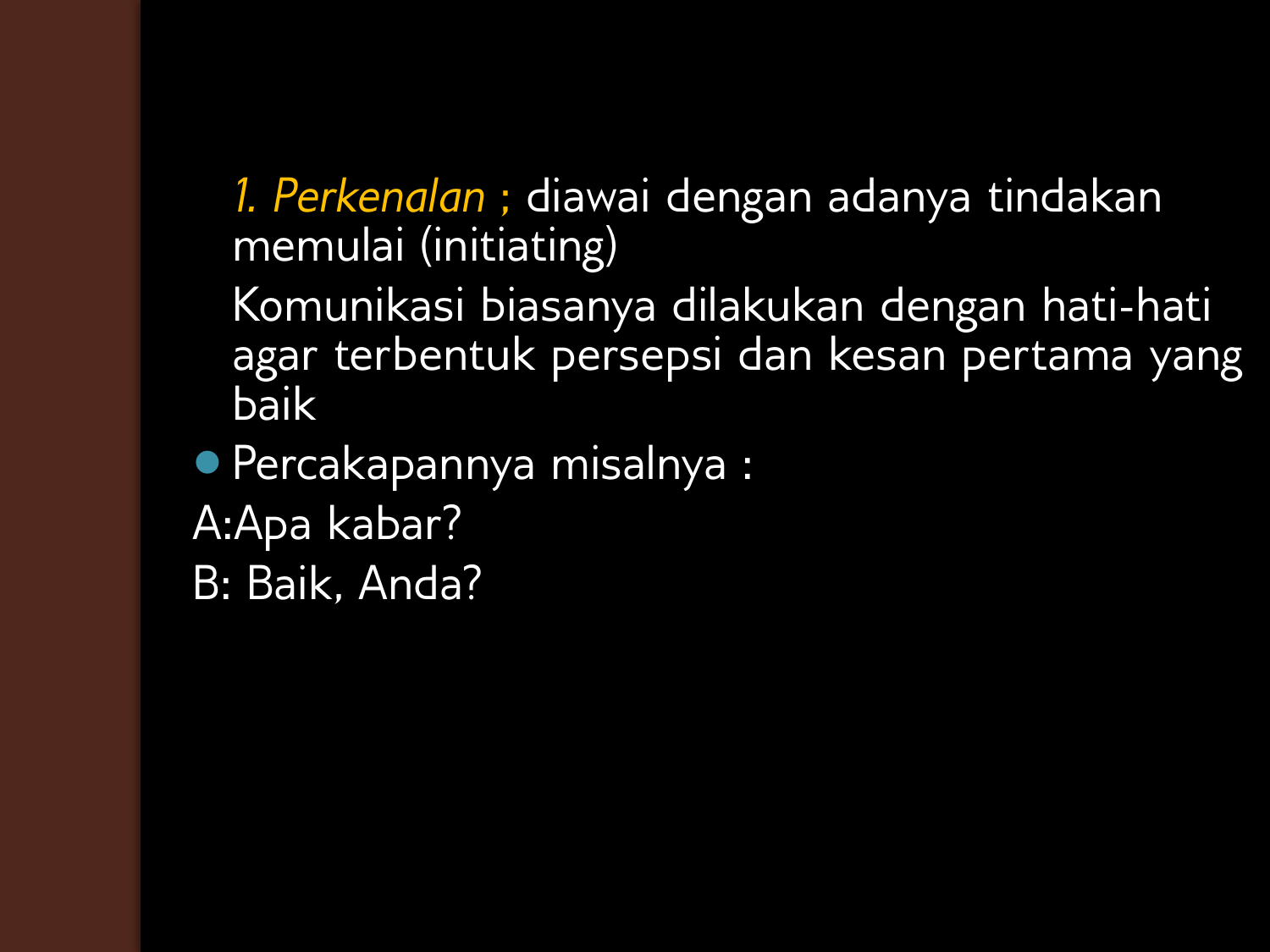

1. Perkenalan ; diawai dengan adanya tindakan memulai (initiating)
	Komunikasi biasanya dilakukan dengan hati-hati agar terbentuk persepsi dan kesan pertama yang baik
Percakapannya misalnya :
A:Apa kabar?
B: Baik, Anda?